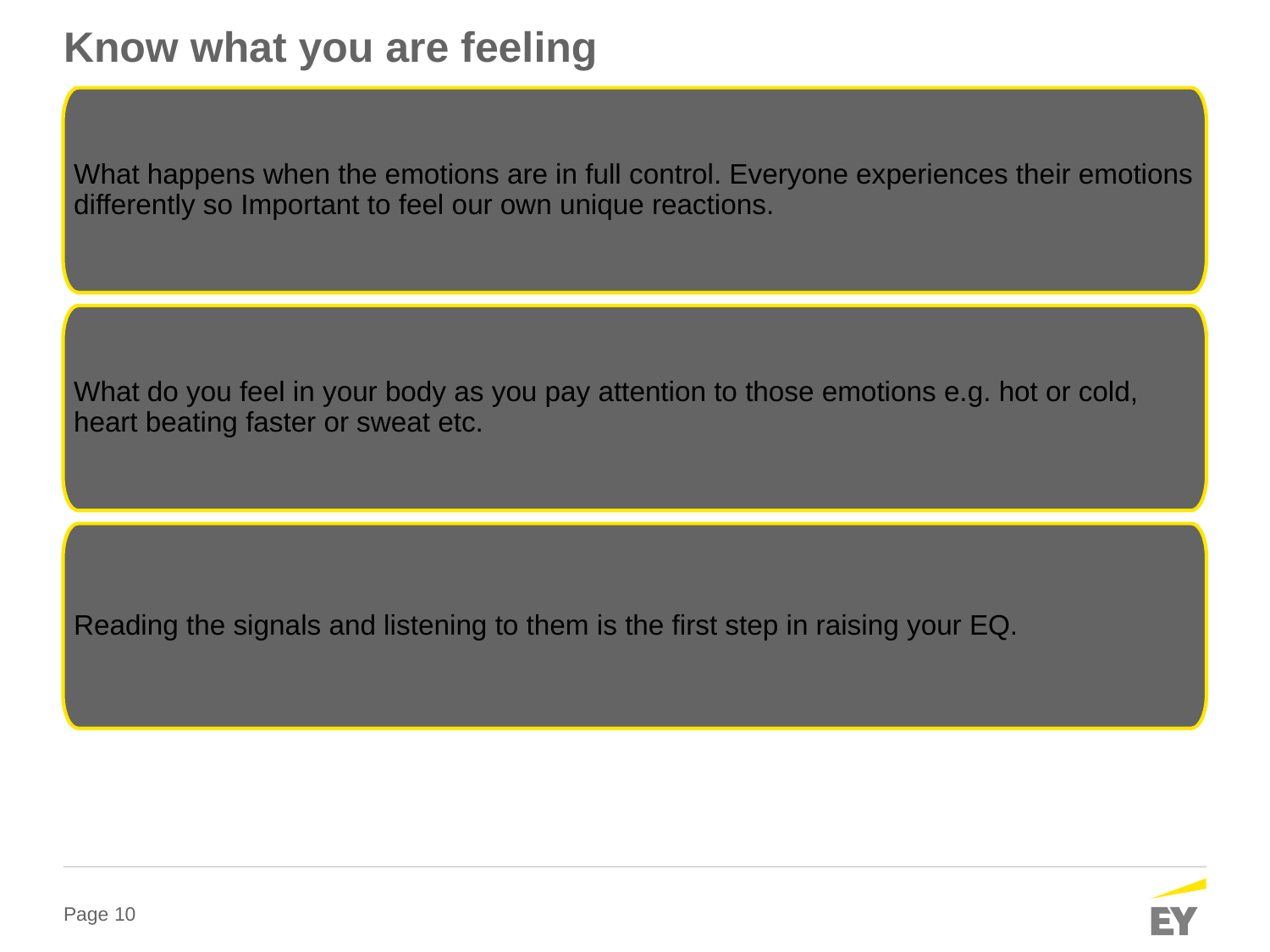

# Know what you are feeling
What happens when the emotions are in full control. Everyone experiences their emotions differently so Important to feel our own unique reactions.
What do you feel in your body as you pay attention to those emotions e.g. hot or cold, heart beating faster or sweat etc.
Reading the signals and listening to them is the first step in raising your EQ.
Take Care of your Health